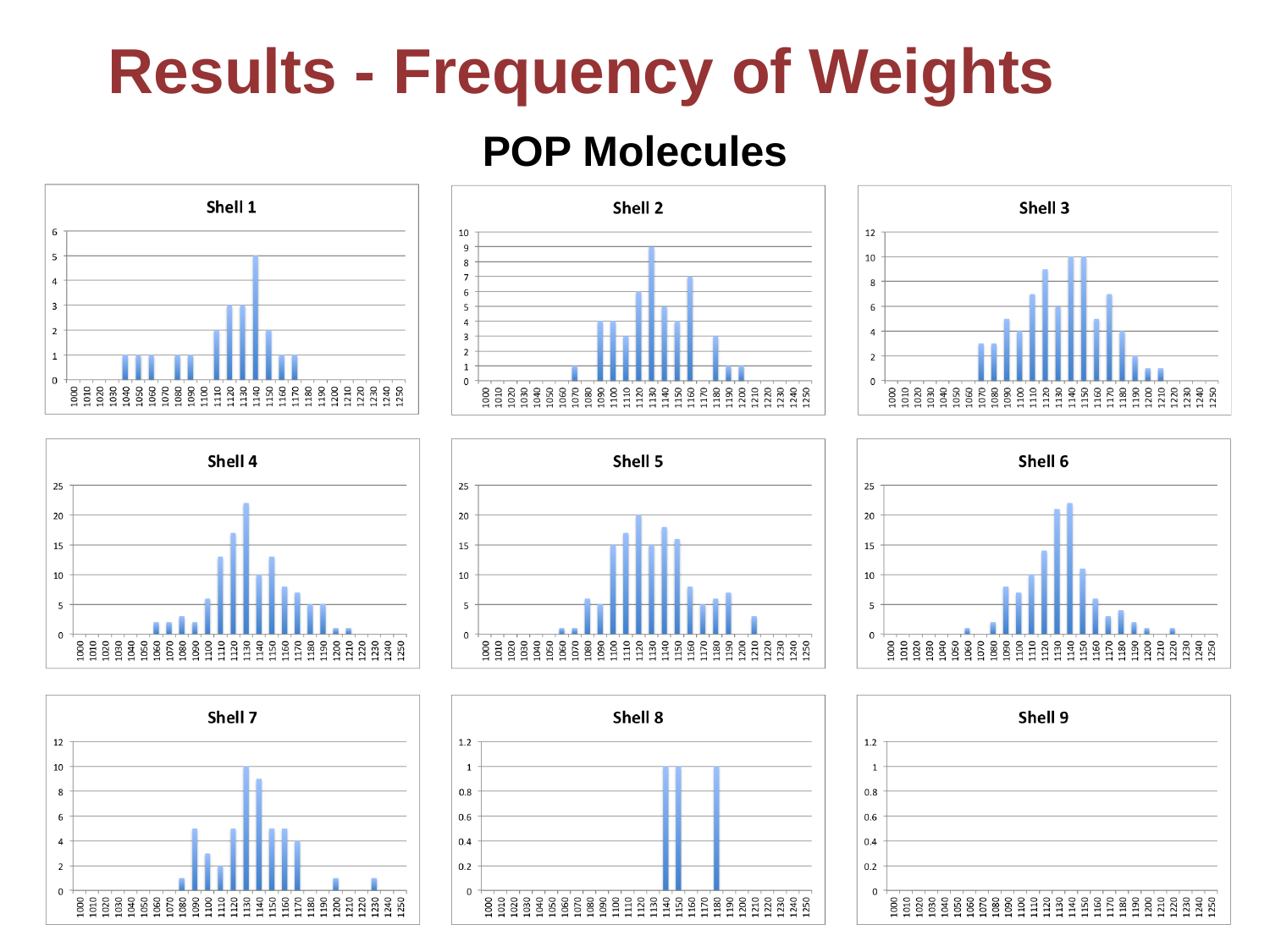

# Results - Frequency of Weights
POP Molecules